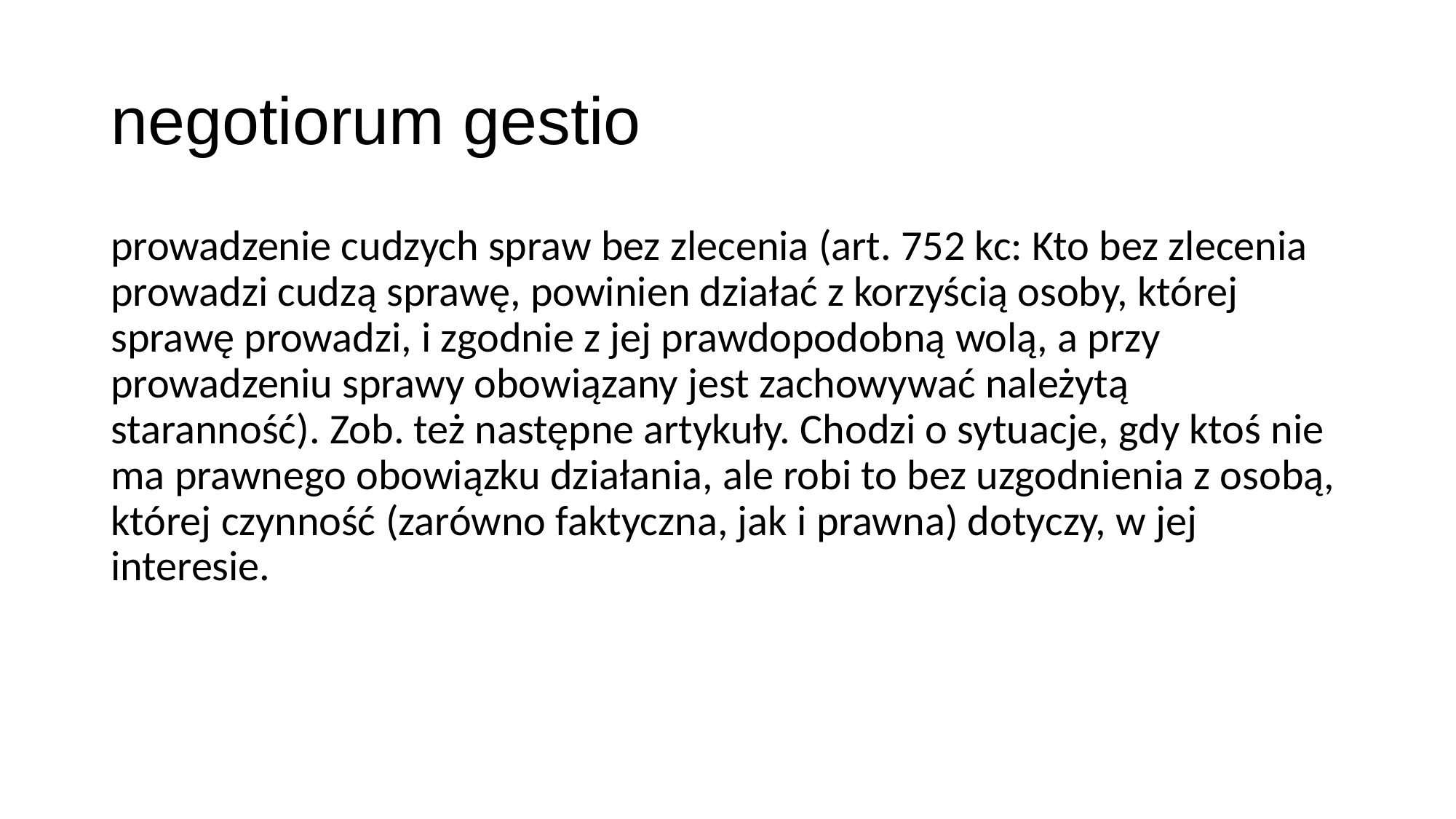

# negotiorum gestio
prowadzenie cudzych spraw bez zlecenia (art. 752 kc: Kto bez zlecenia prowadzi cudzą sprawę, powinien działać z korzyścią osoby, której sprawę prowadzi, i zgodnie z jej prawdopodobną wolą, a przy prowadzeniu sprawy obowiązany jest zachowywać należytą staranność). Zob. też następne artykuły. Chodzi o sytuacje, gdy ktoś nie ma prawnego obowiązku działania, ale robi to bez uzgodnienia z osobą, której czynność (zarówno faktyczna, jak i prawna) dotyczy, w jej interesie.